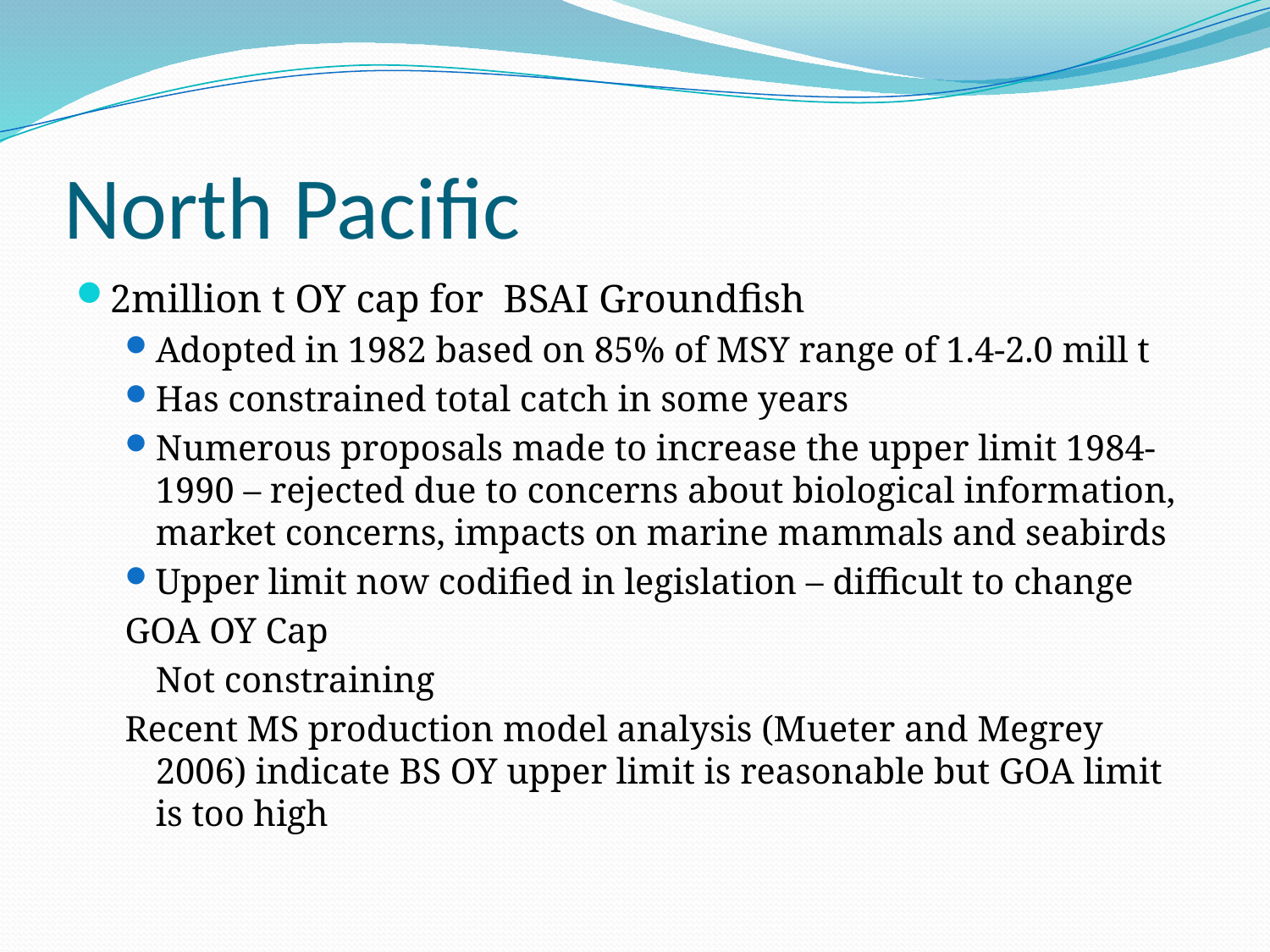

# North Pacific
2million t OY cap for  BSAI Groundfish
Adopted in 1982 based on 85% of MSY range of 1.4-2.0 mill t
Has constrained total catch in some years
Numerous proposals made to increase the upper limit 1984-1990 – rejected due to concerns about biological information, market concerns, impacts on marine mammals and seabirds
Upper limit now codified in legislation – difficult to change
GOA OY Cap
	Not constraining
Recent MS production model analysis (Mueter and Megrey 2006) indicate BS OY upper limit is reasonable but GOA limit is too high